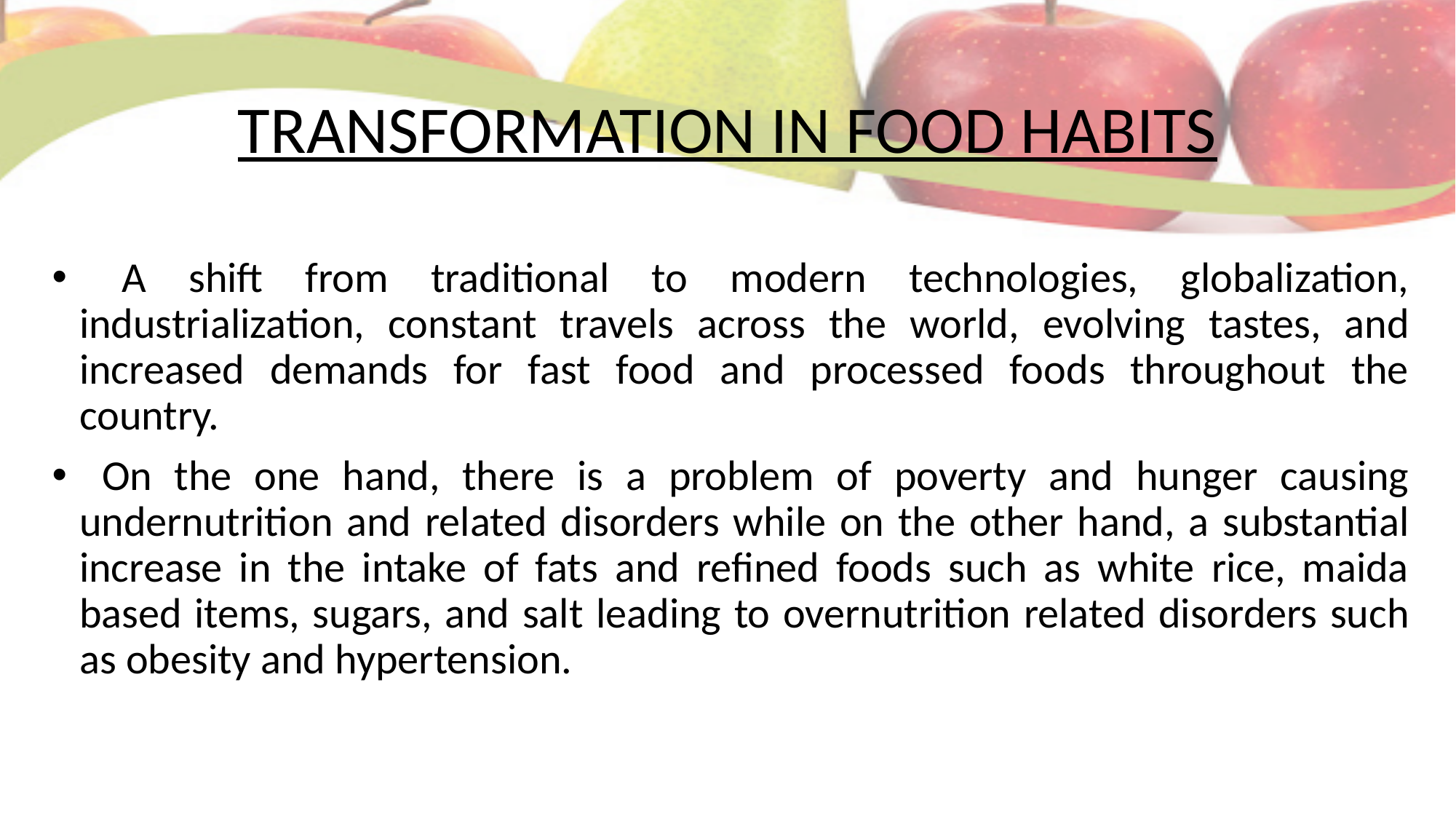

# TRANSFORMATION IN FOOD HABITS
 A shift from traditional to modern technologies, globalization, industrialization, constant travels across the world, evolving tastes, and increased demands for fast food and processed foods throughout the country.
 On the one hand, there is a problem of poverty and hunger causing undernutrition and related disorders while on the other hand, a substantial increase in the intake of fats and refined foods such as white rice, maida based items, sugars, and salt leading to overnutrition related disorders such as obesity and hypertension.